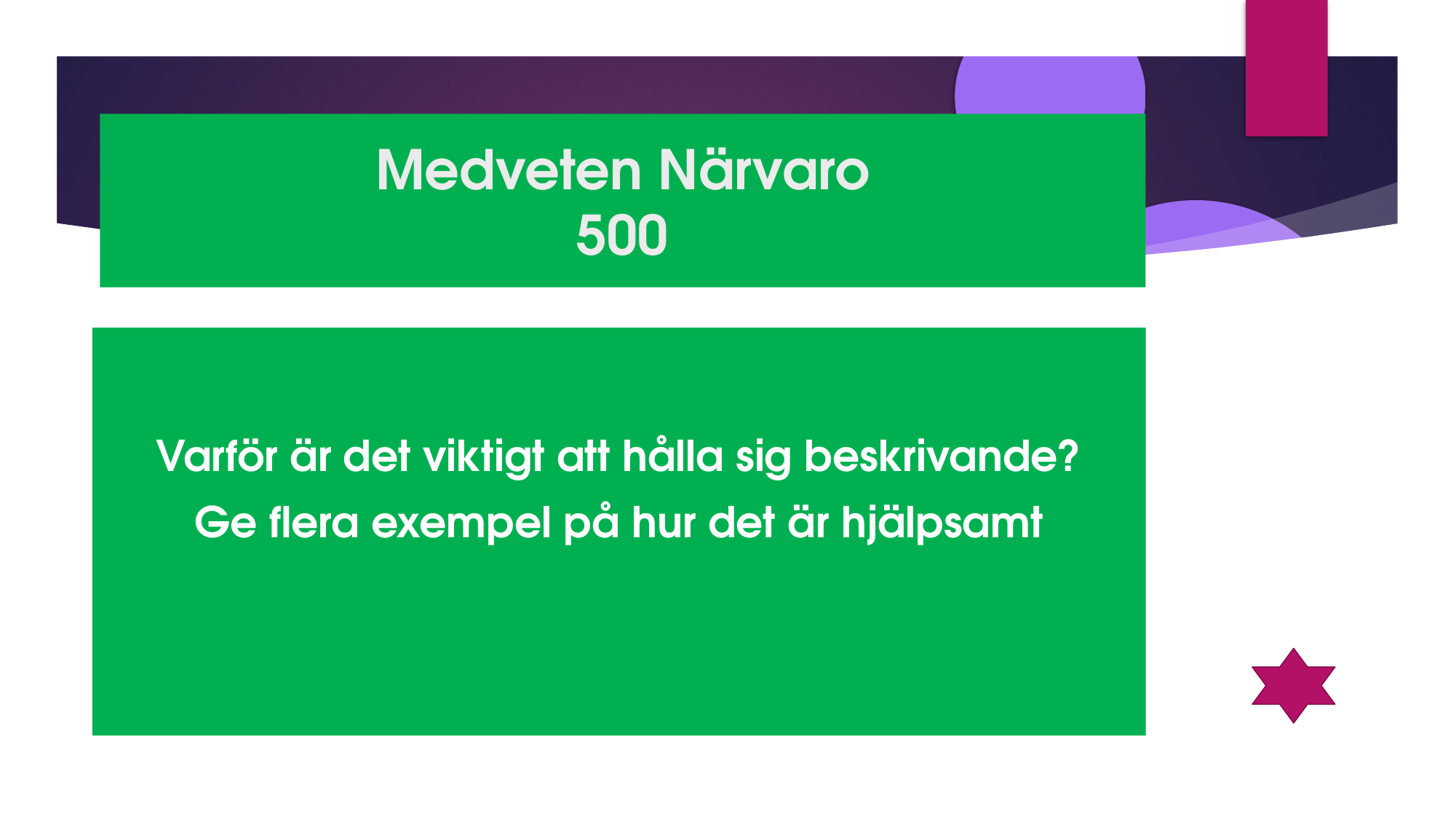

Medveten Närvaro
500

Varför är det viktigt att hålla sig beskrivande?
Ge flera exempel på hur det är hjälpsamt